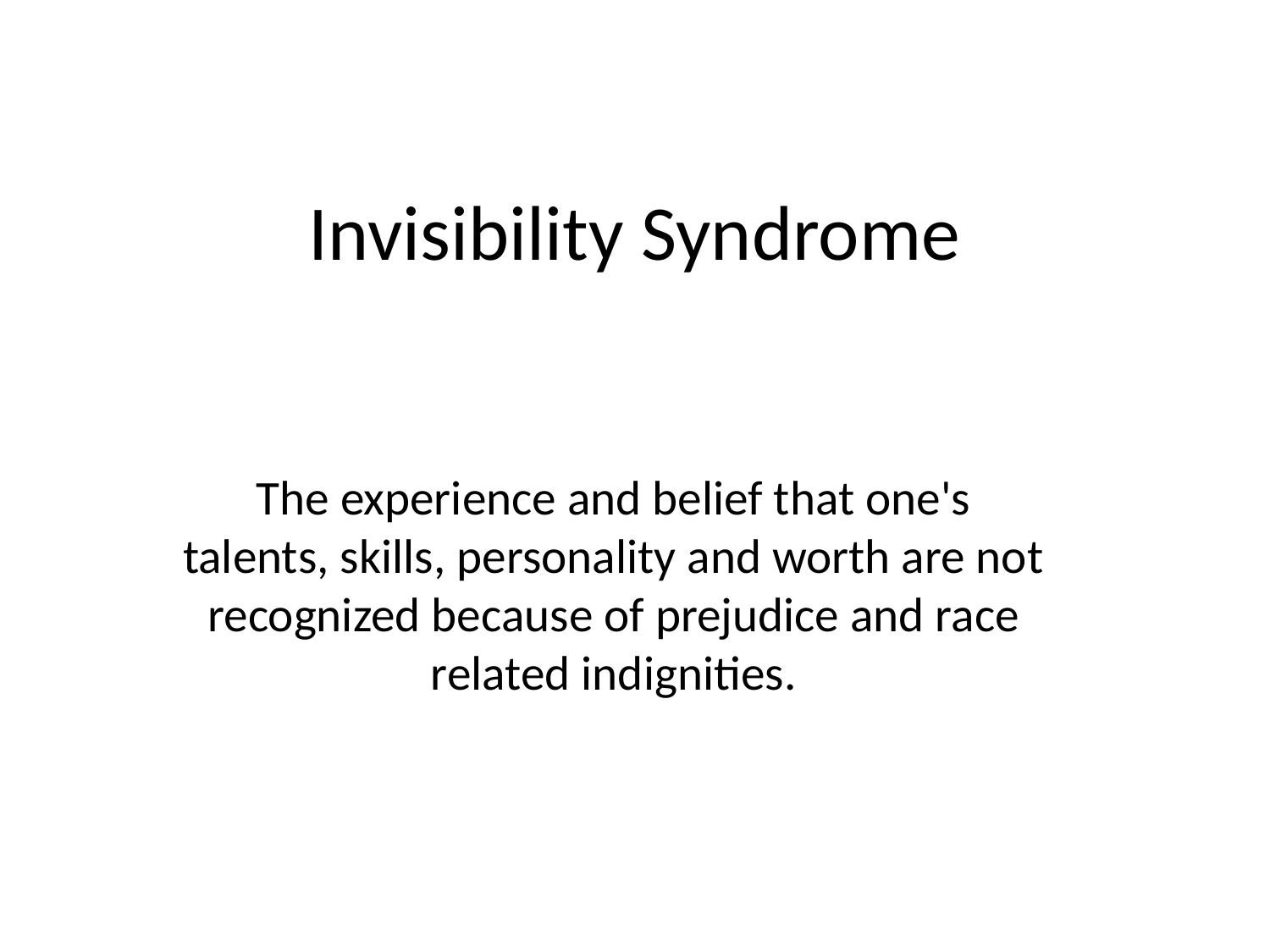

# Invisibility Syndrome
The experience and belief that one's talents, skills, personality and worth are not recognized because of prejudice and race related indignities.